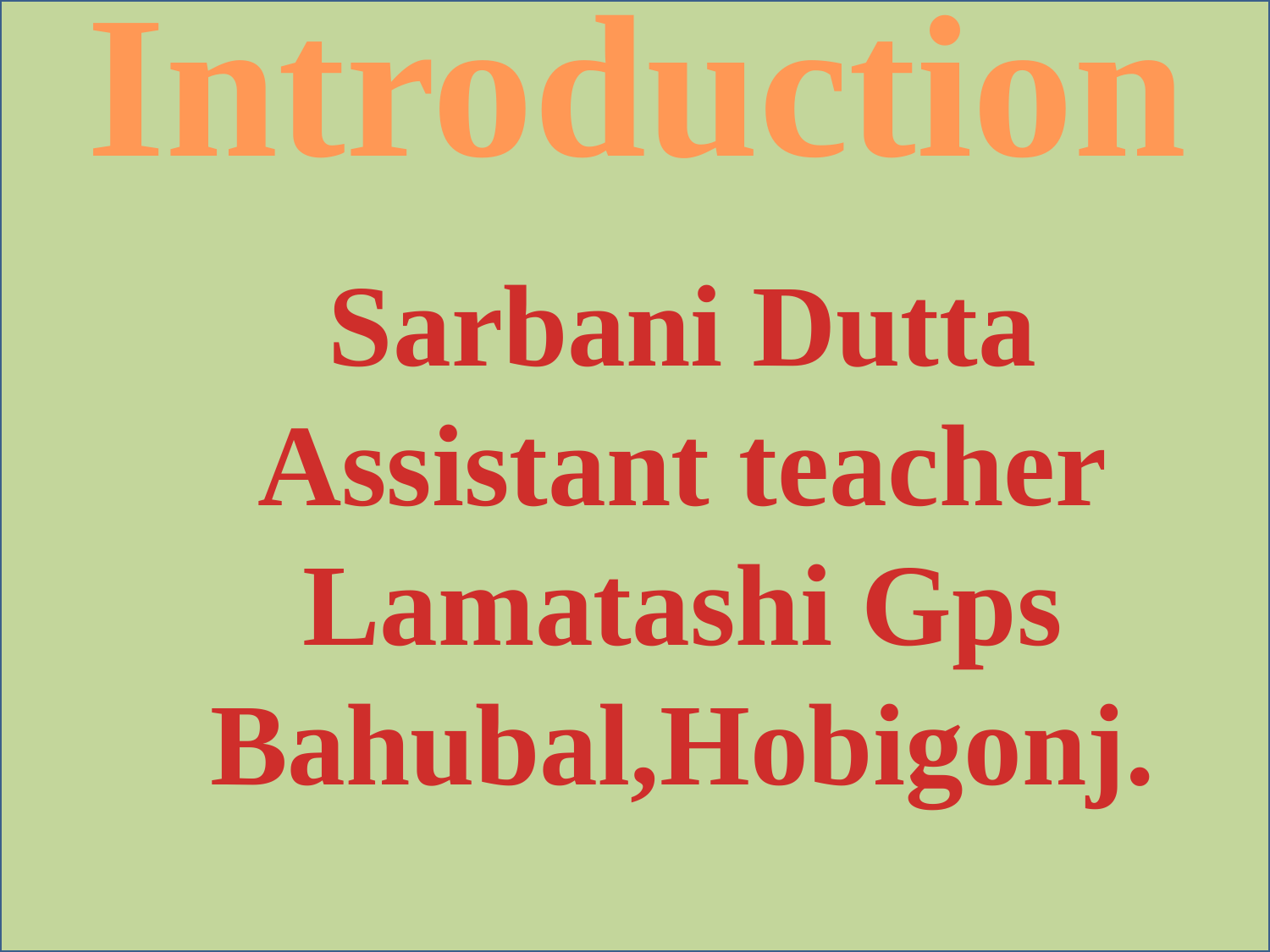

Introduction
Sarbani Dutta
Assistant teacher
Lamatashi Gps
Bahubal,Hobigonj.